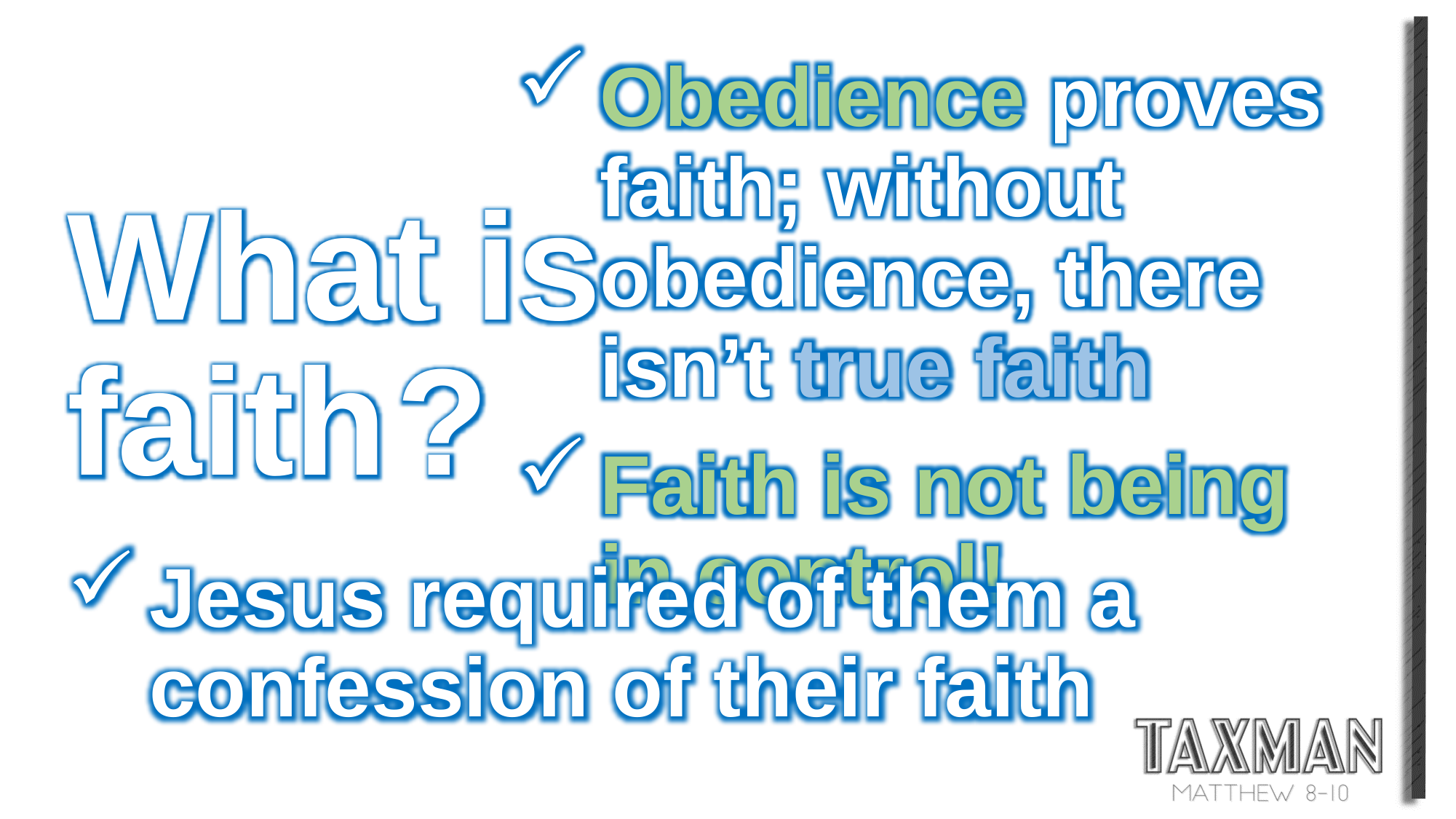

Obedience proves faith; without obedience, there isn’t true faith
Faith is not being
in control!
What is faith?
Jesus required of them a confession of their faith